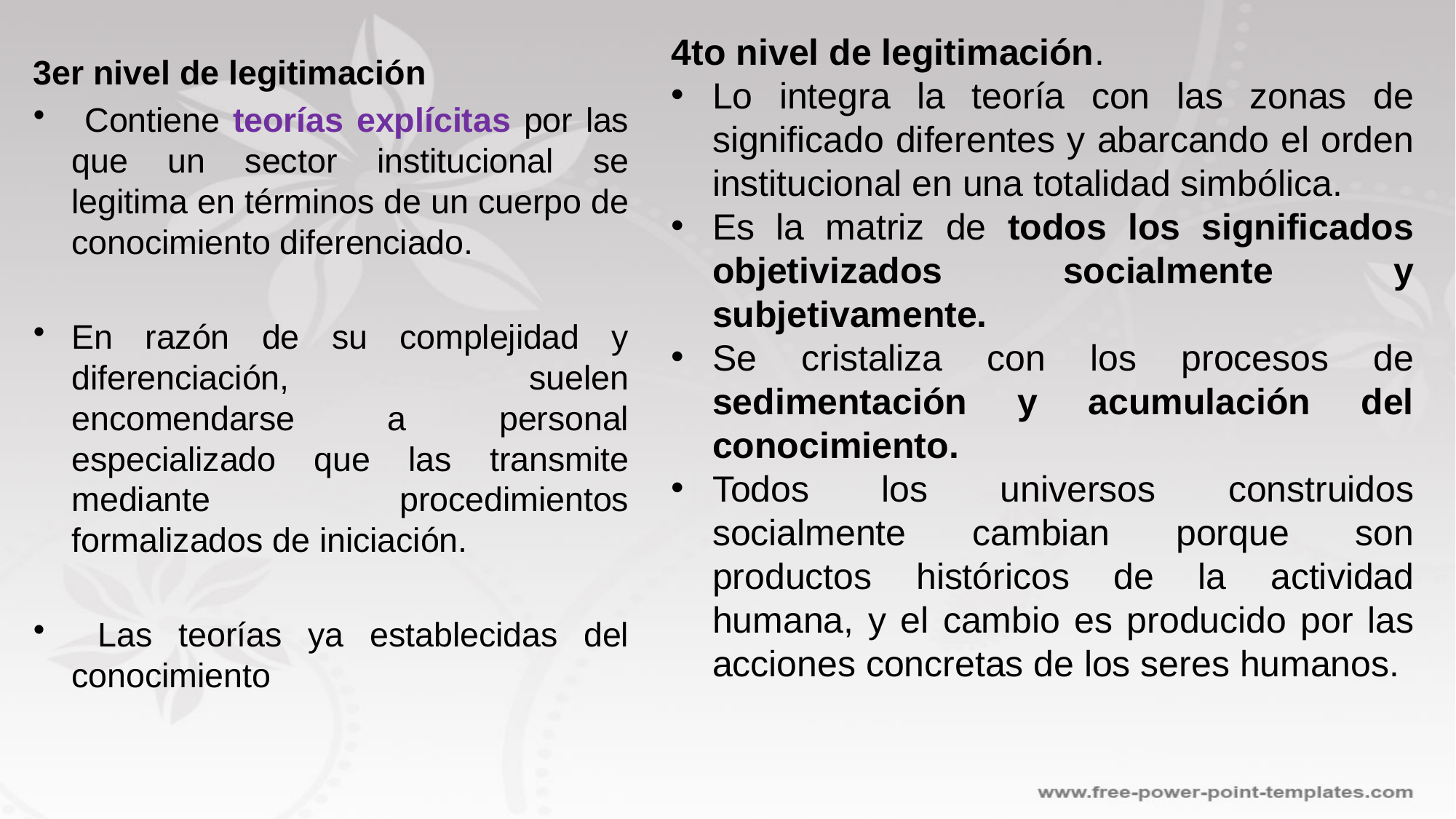

4to nivel de legitimación.
Lo integra la teoría con las zonas de significado diferentes y abarcando el orden institucional en una totalidad simbólica.
Es la matriz de todos los significados objetivizados socialmente y subjetivamente.
Se cristaliza con los procesos de sedimentación y acumulación del conocimiento.
Todos los universos construidos socialmente cambian porque son productos históricos de la actividad humana, y el cambio es producido por las acciones concretas de los seres humanos.

3er nivel de legitimación
 Contiene teorías explícitas por las que un sector institucional se legitima en términos de un cuerpo de conocimiento diferenciado.

En razón de su complejidad y diferenciación, suelen encomendarse a personal especializado que las transmite mediante procedimientos formalizados de iniciación.

 Las teorías ya establecidas del conocimiento